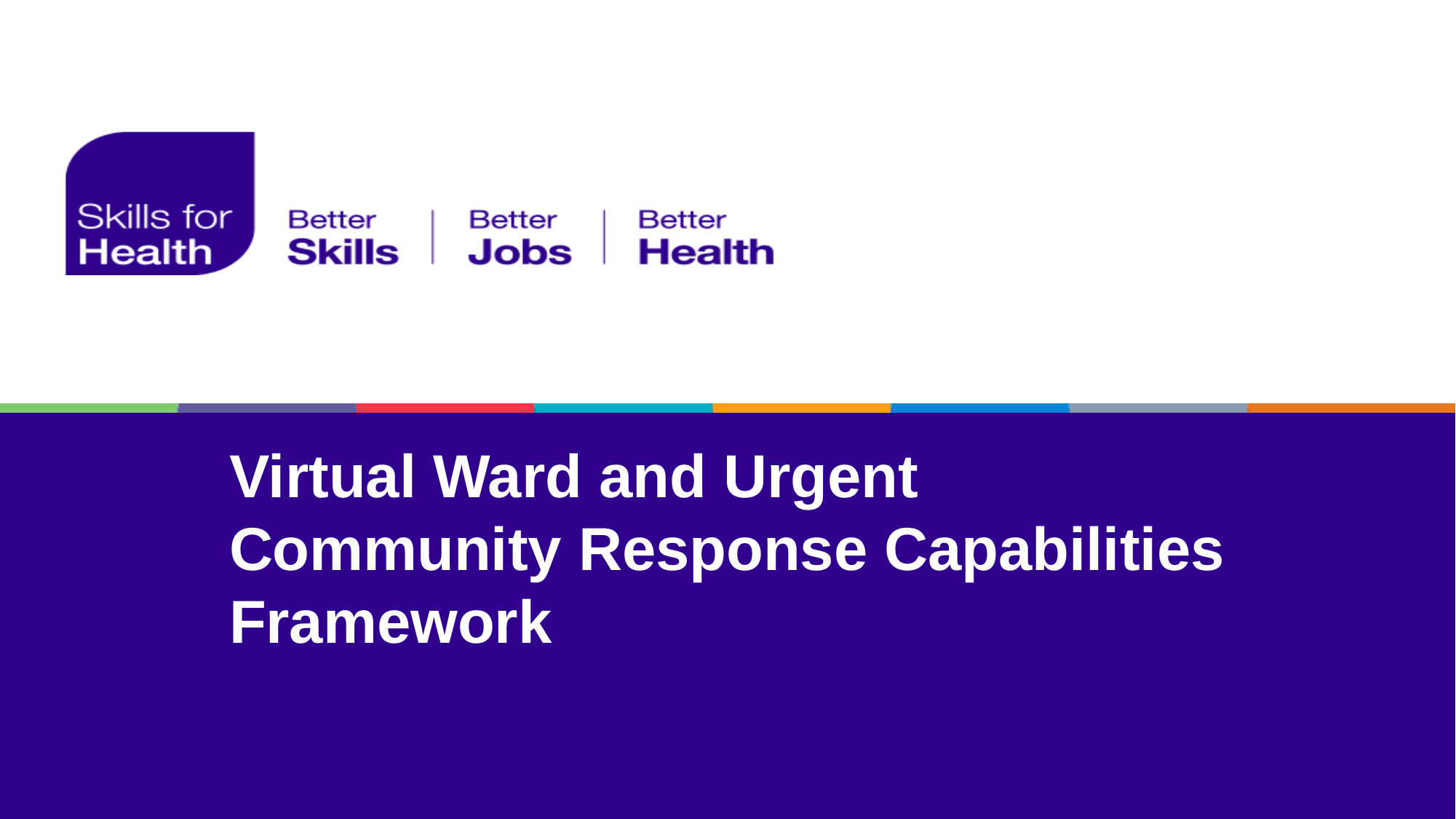

# Virtual Ward and Urgent Community Response Capabilities Framework